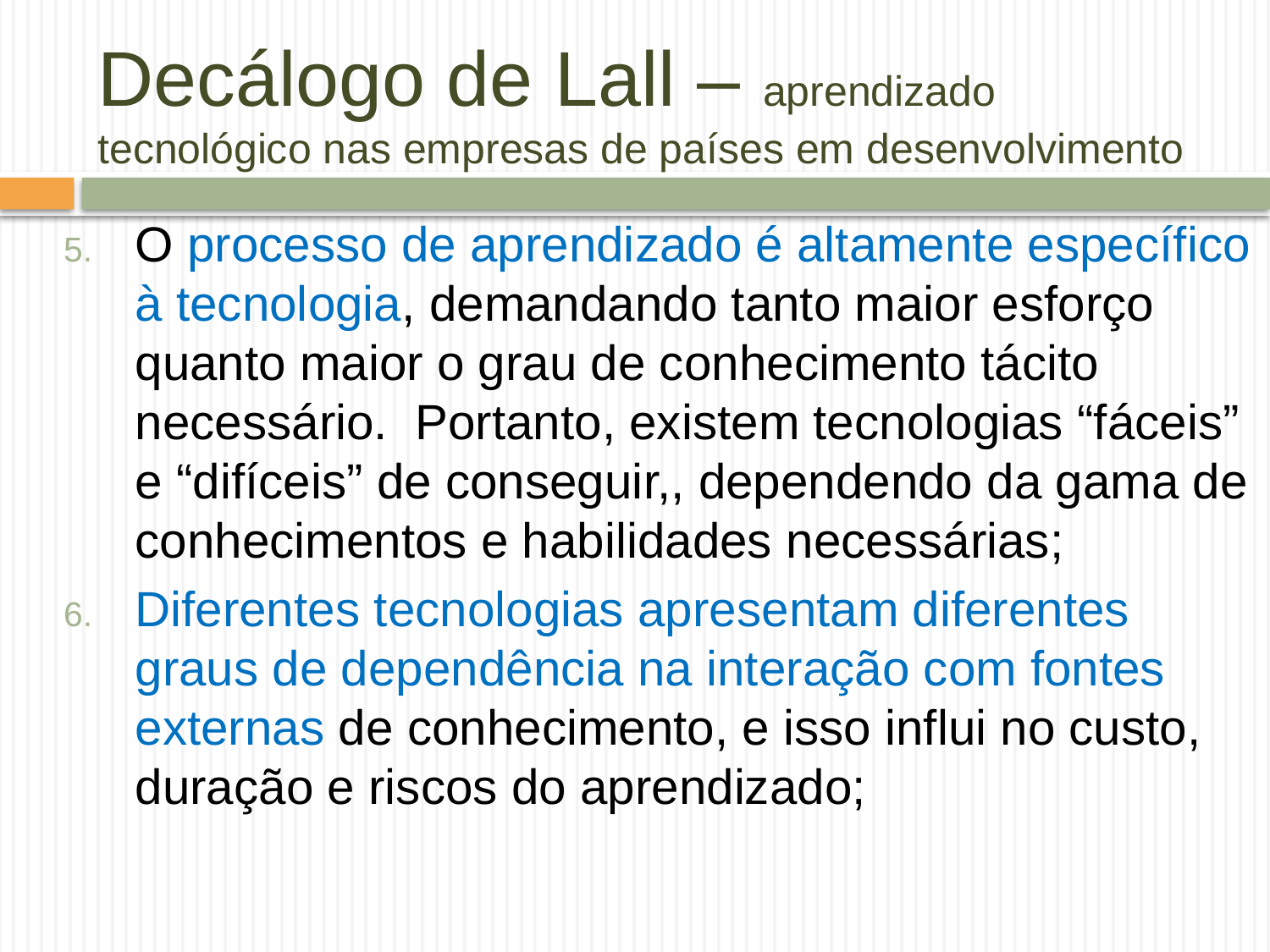

# Decálogo de Lall – aprendizado tecnológico nas empresas de países em desenvolvimento
O processo de aprendizado é altamente específico à tecnologia, demandando tanto maior esforço quanto maior o grau de conhecimento tácito necessário.  Portanto, existem tecnologias “fáceis” e “difíceis” de conseguir,, dependendo da gama de conhecimentos e habilidades necessárias;
Diferentes tecnologias apresentam diferentes graus de dependência na interação com fontes externas de conhecimento, e isso influi no custo, duração e riscos do aprendizado;